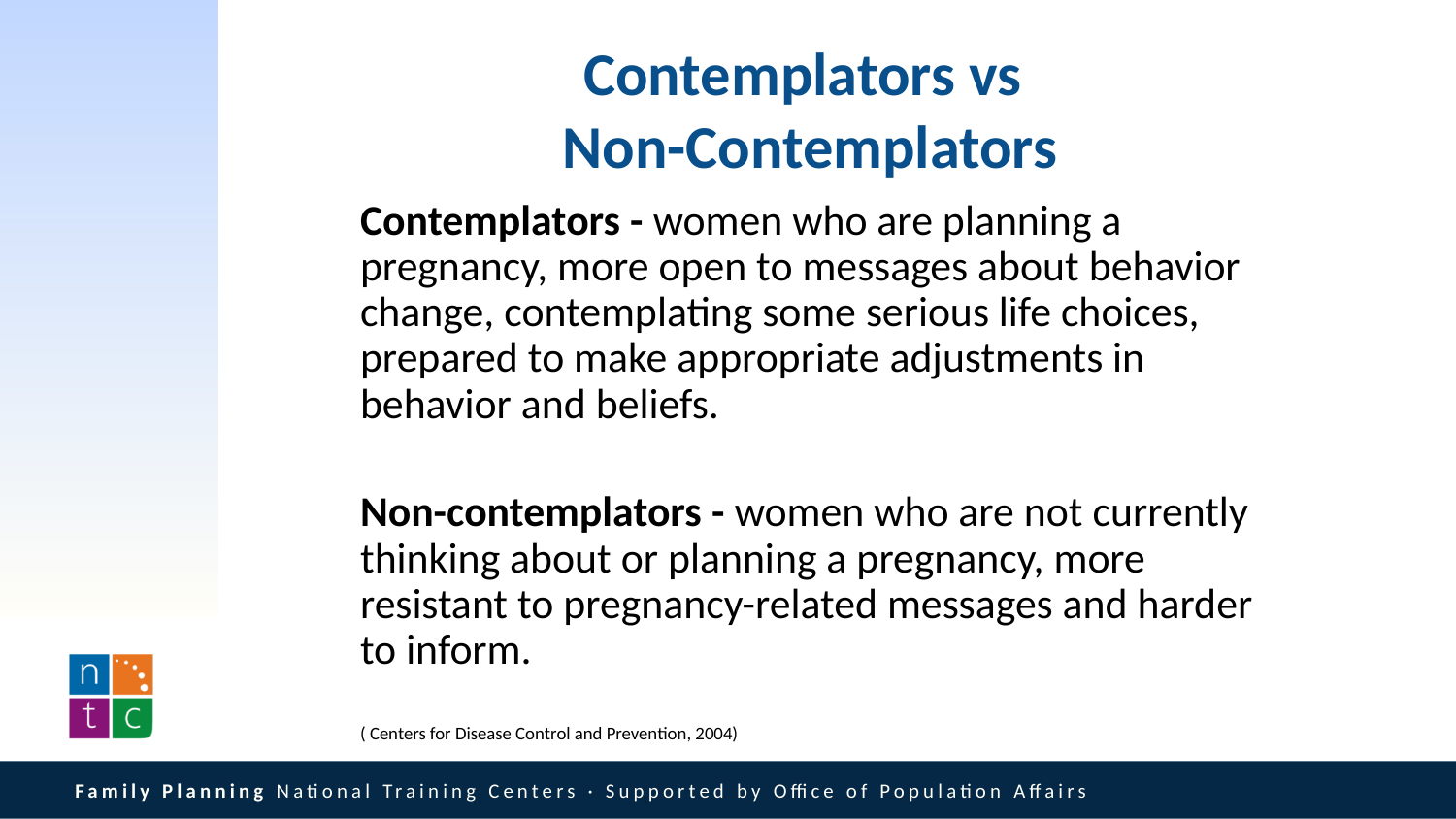

# Contemplators vs Non-Contemplators
Contemplators - women who are planning a pregnancy, more open to messages about behavior change, contemplating some serious life choices, prepared to make appropriate adjustments in behavior and beliefs.

Non-contemplators - women who are not currently thinking about or planning a pregnancy, more resistant to pregnancy-related messages and harder to inform.

( Centers for Disease Control and Prevention, 2004)